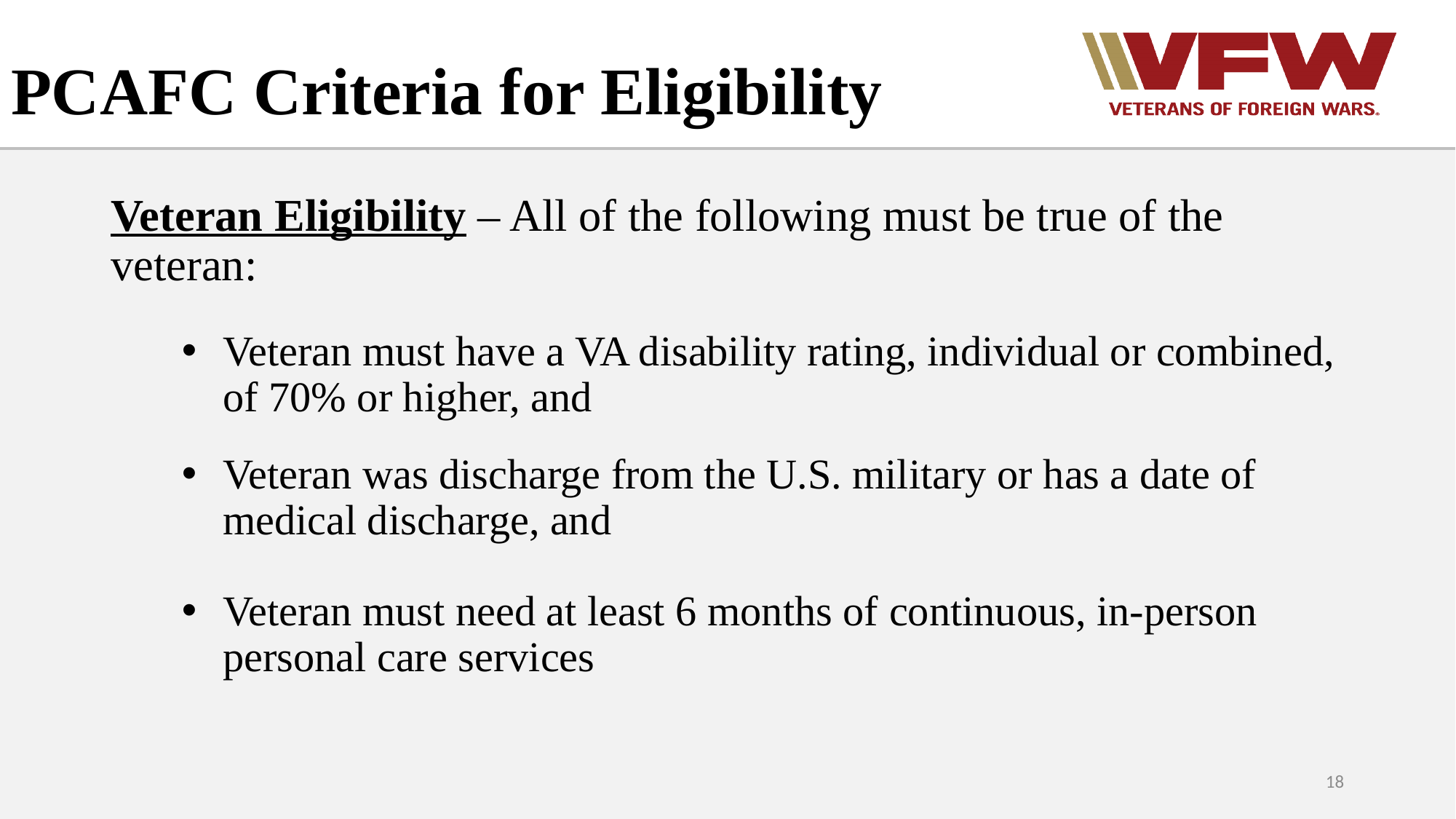

# PCAFC Criteria for Eligibility
Veteran Eligibility – All of the following must be true of the veteran:

Veteran must have a VA disability rating, individual or combined, of 70% or higher, and

Veteran was discharge from the U.S. military or has a date of medical discharge, and

Veteran must need at least 6 months of continuous, in-person personal care services

18